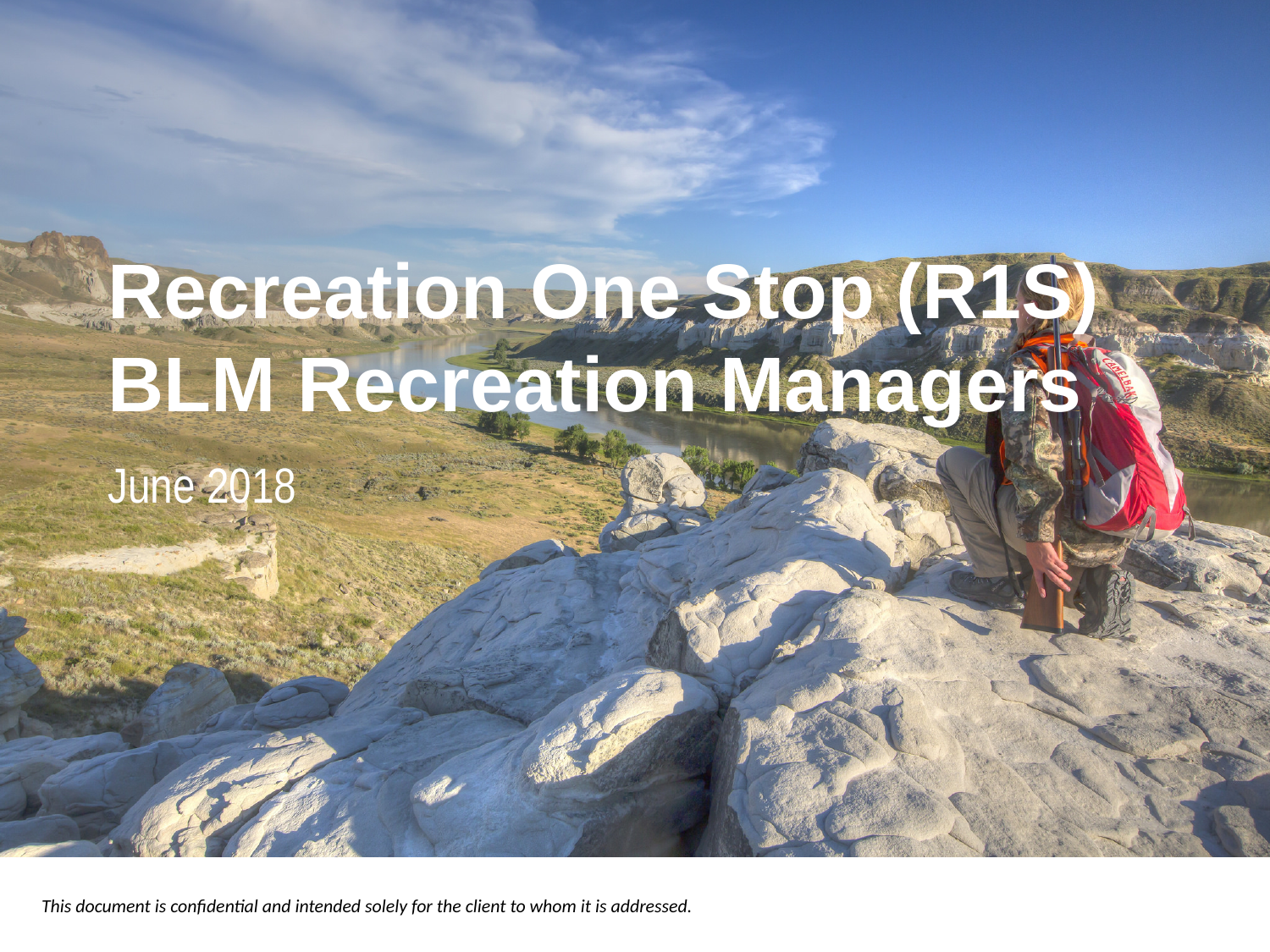

# Recreation One Stop (R1S) BLM Recreation Managers
June 2018
This document is confidential and intended solely for the client to whom it is addressed.